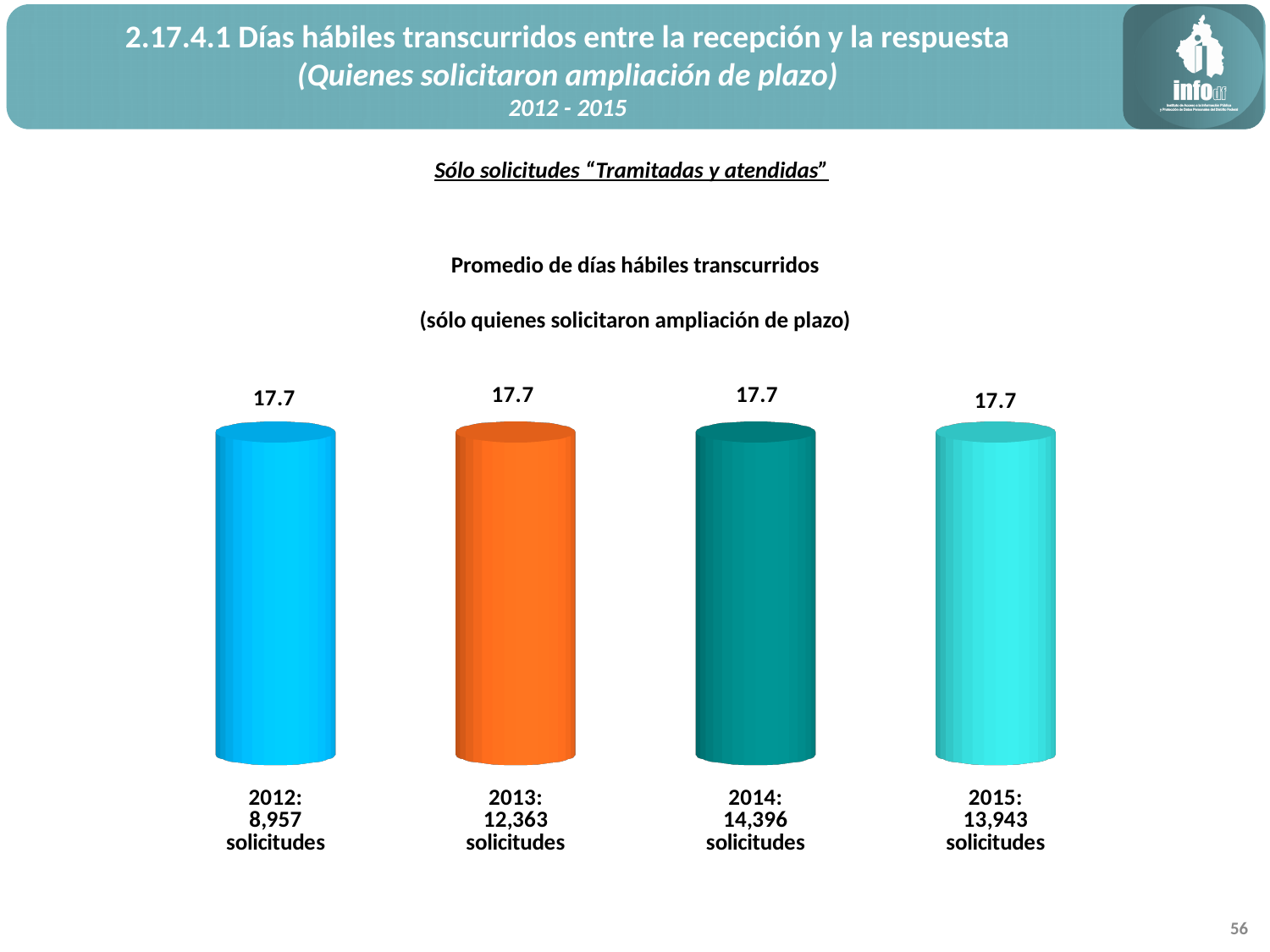

2.17.4.1 Días hábiles transcurridos entre la recepción y la respuesta
(Quienes solicitaron ampliación de plazo)
2012 - 2015
Sólo solicitudes “Tramitadas y atendidas”
Promedio de días hábiles transcurridos

(sólo quienes solicitaron ampliación de plazo)

[unsupported chart]

56